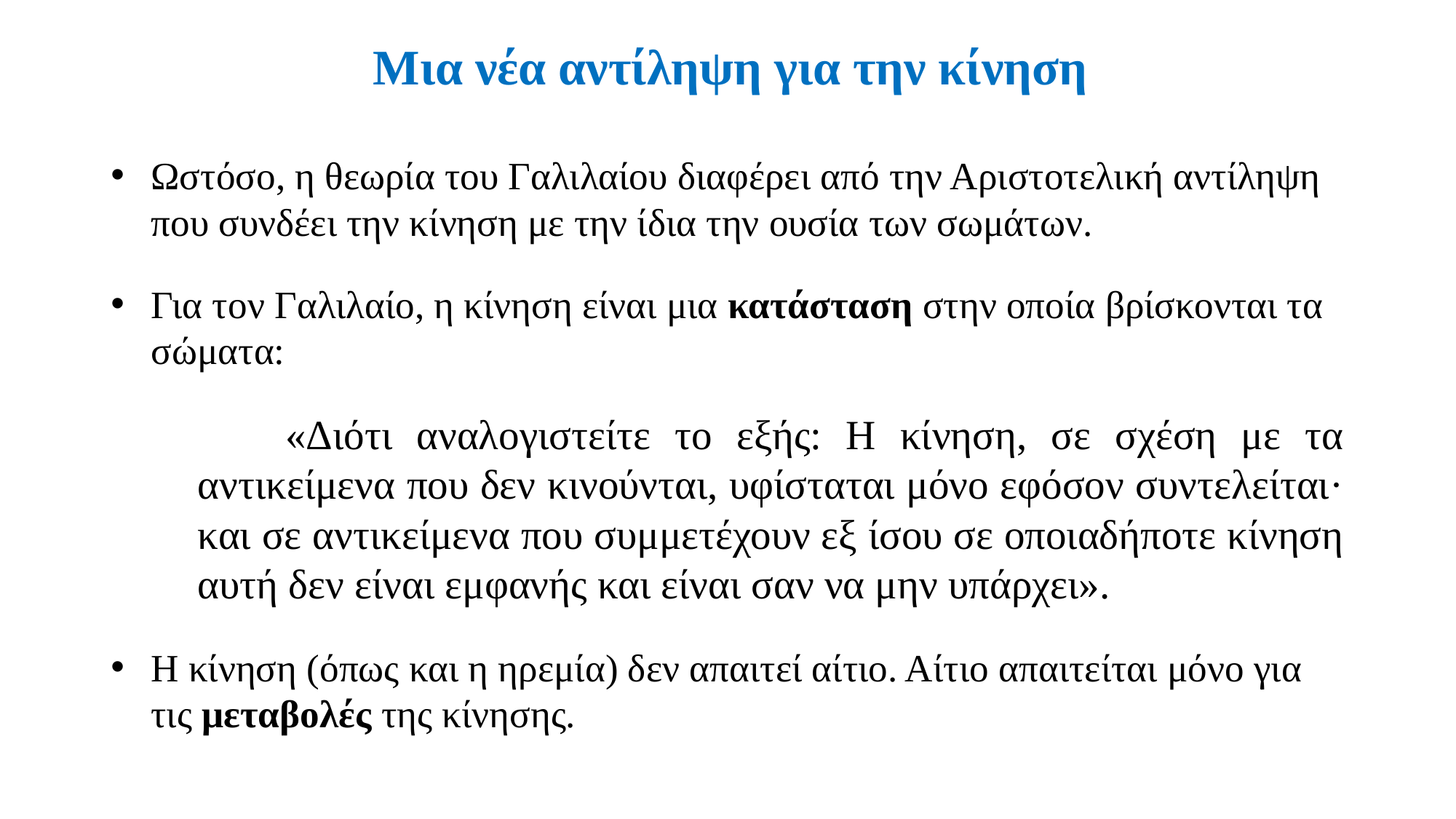

# Μια νέα αντίληψη για την κίνηση
Ωστόσο, η θεωρία του Γαλιλαίου διαφέρει από την Αριστοτελική αντίληψη που συνδέει την κίνηση με την ίδια την ουσία των σωμάτων.
Για τον Γαλιλαίο, η κίνηση είναι μια κατάσταση στην οποία βρίσκονται τα σώματα:
     «Διότι αναλογιστείτε το εξής: Η κίνηση, σε σχέση με τα αντικείμενα που δεν κινούνται, υφίσταται μόνο εφόσον συντελείται· και σε αντικείμενα που συμμετέχουν εξ ίσου σε οποιαδήποτε κίνηση αυτή δεν είναι εμφανής και είναι σαν να μην υπάρχει».
Η κίνηση (όπως και η ηρεμία) δεν απαιτεί αίτιο. Αίτιο απαιτείται μόνο για τις μεταβολές της κίνησης.